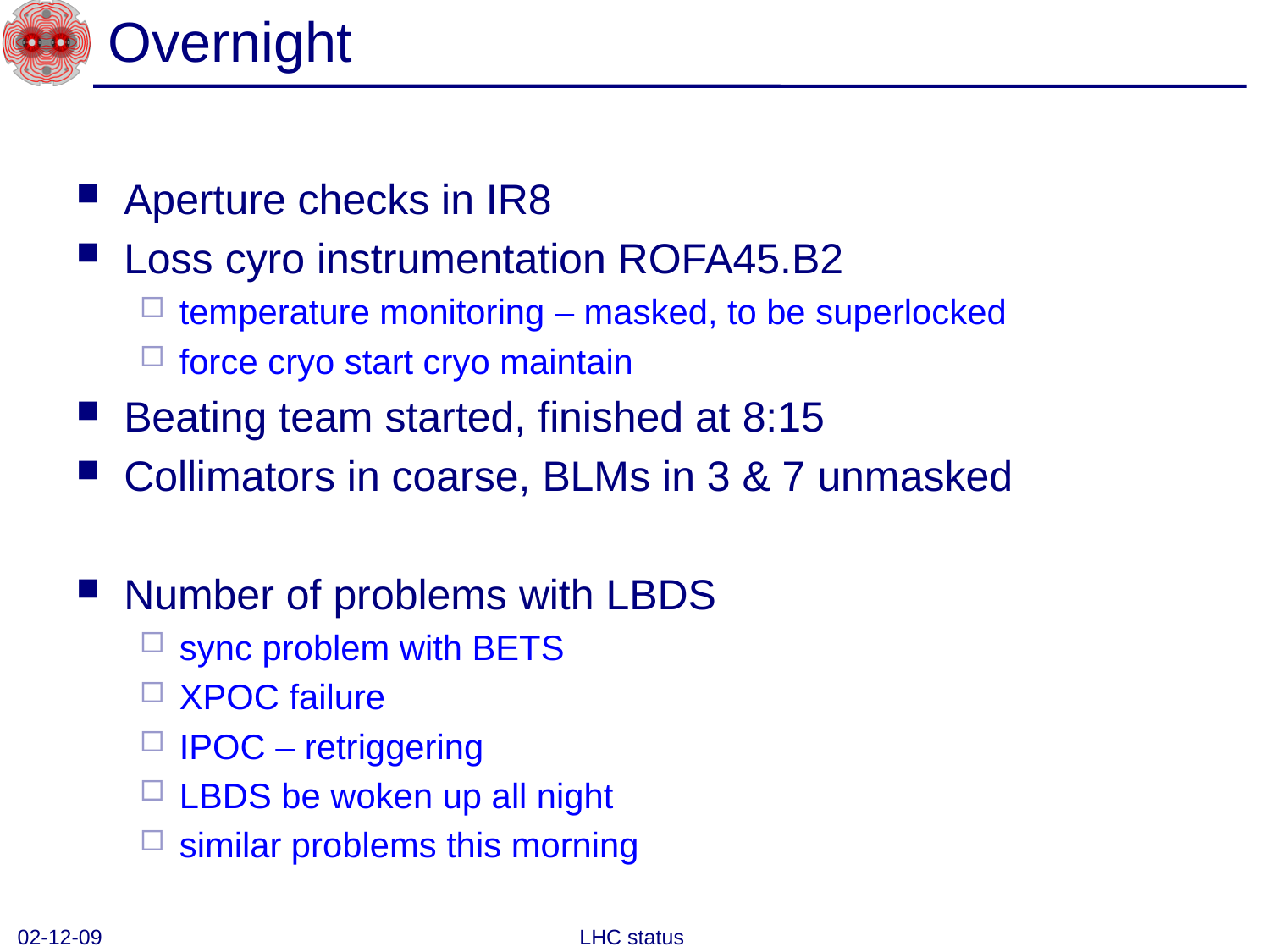

# Overnight
Aperture checks in IR8
Loss cyro instrumentation ROFA45.B2
temperature monitoring – masked, to be superlocked
force cryo start cryo maintain
Beating team started, finished at 8:15
Collimators in coarse, BLMs in 3 & 7 unmasked

Number of problems with LBDS
sync problem with BETS
XPOC failure
IPOC – retriggering
LBDS be woken up all night
similar problems this morning
02-12-09
LHC status